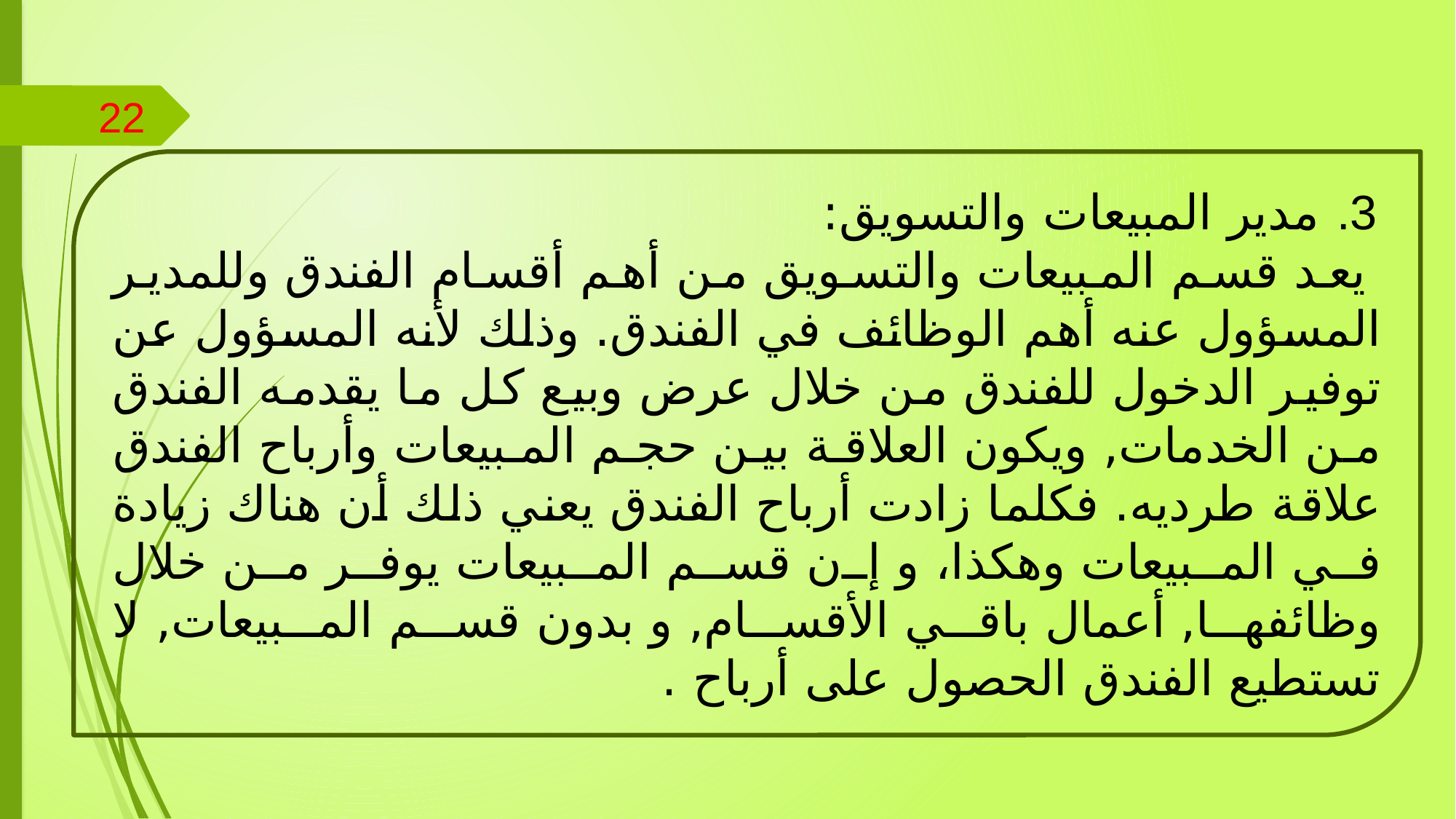

22
مدير المبيعات والتسويق:
	 يعد قسم المبيعات والتسويق من أهم أقسام الفندق وللمدير المسؤول عنه أهم الوظائف في الفندق. وذلك لأنه المسؤول عن توفير الدخول للفندق من خلال عرض وبيع كل ما يقدمه الفندق من الخدمات, ويكون العلاقة بين حجم المبيعات وأرباح الفندق علاقة طرديه. فكلما زادت أرباح الفندق يعني ذلك أن هناك زيادة في المبيعات وهكذا، و إن قسم المبيعات يوفر من خلال وظائفها, أعمال باقي الأقسام, و بدون قسم المبيعات, لا تستطيع الفندق الحصول على أرباح .